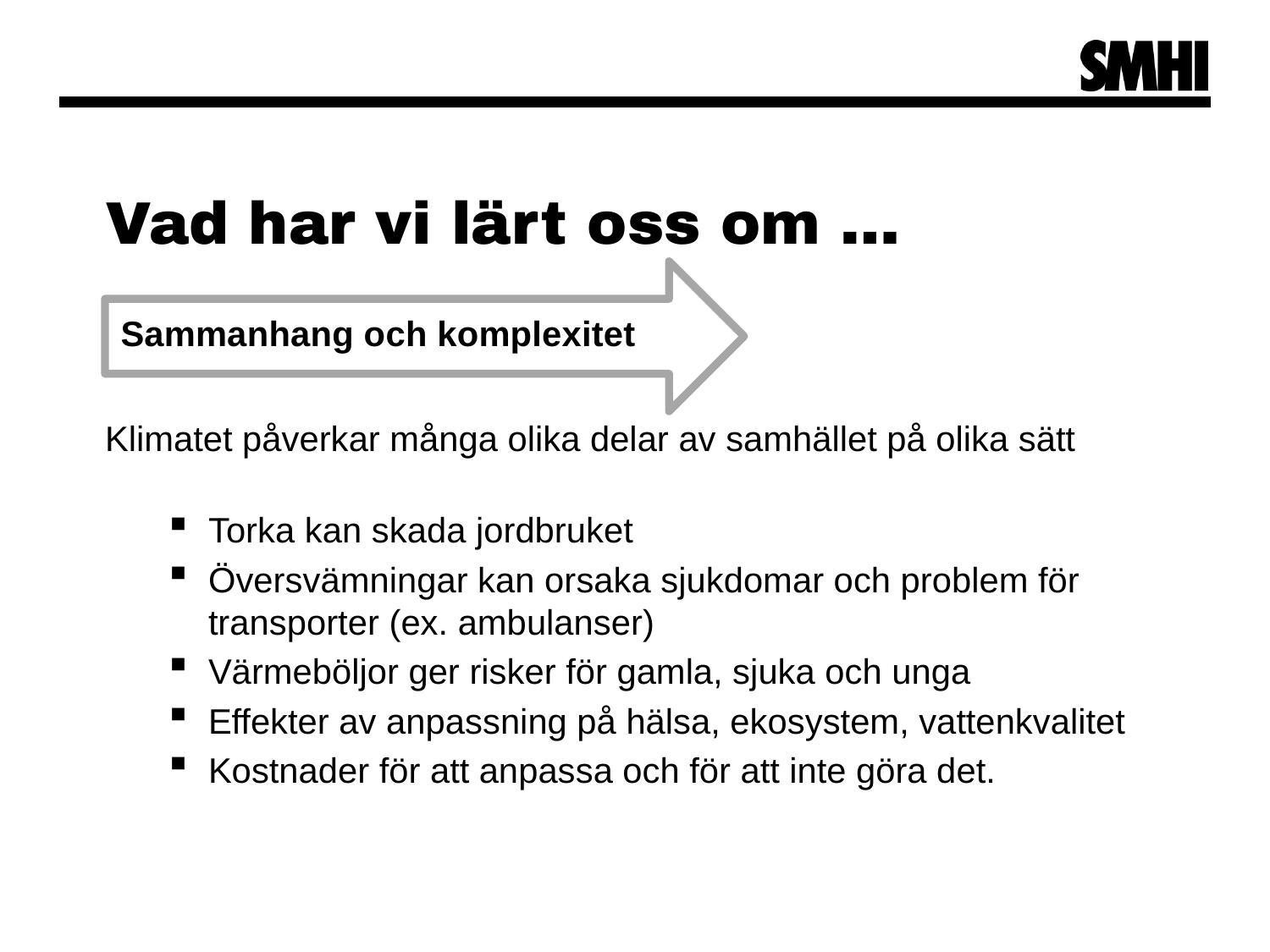

Vad har vi lärt oss om …

Sammanhang och komplexitet
Klimatet påverkar många olika delar av samhället på olika sätt
Torka kan skada jordbruket
Översvämningar kan orsaka sjukdomar och problem för transporter (ex. ambulanser)
Värmeböljor ger risker för gamla, sjuka och unga
Effekter av anpassning på hälsa, ekosystem, vattenkvalitet
Kostnader för att anpassa och för att inte göra det.